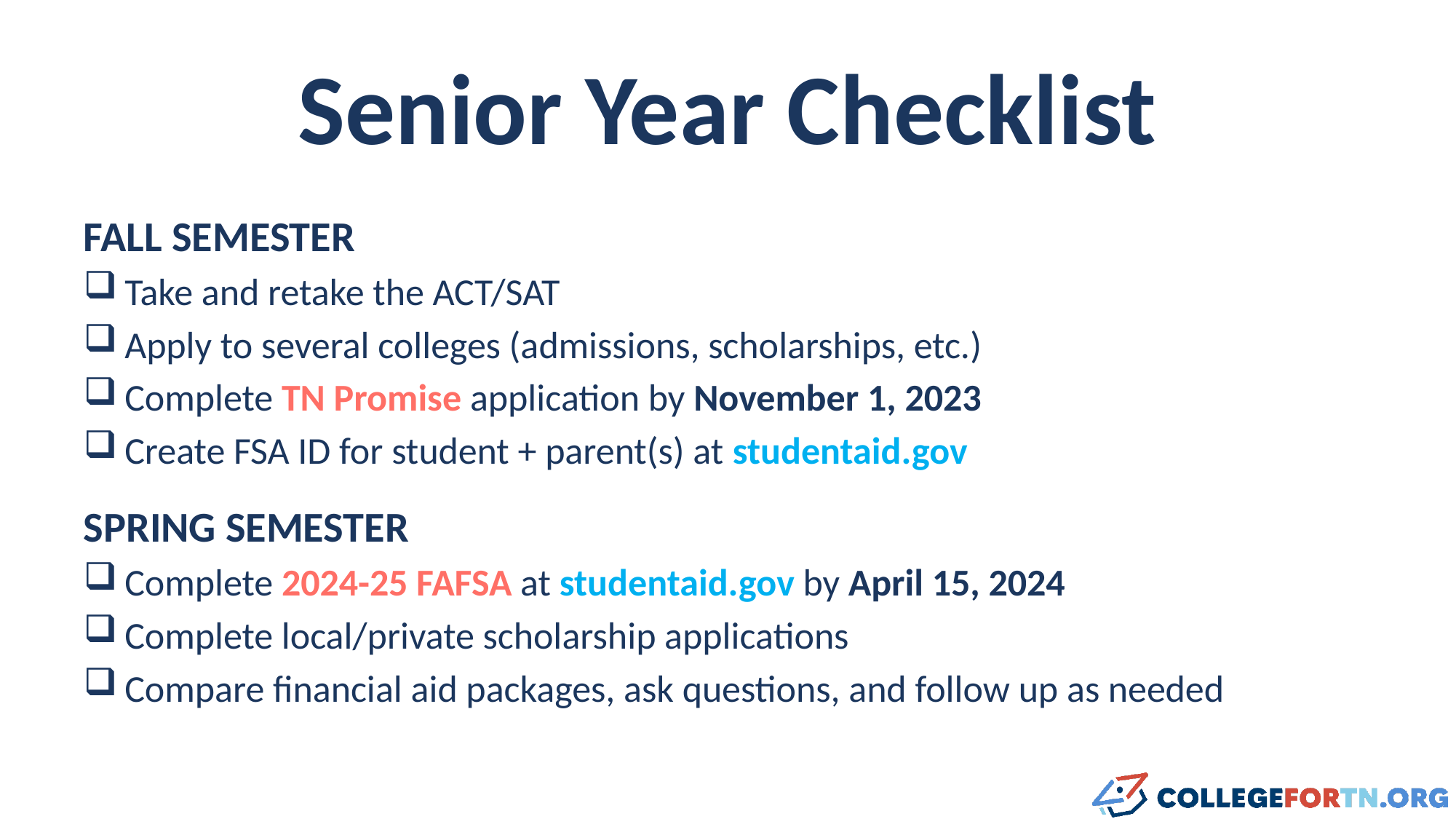

# Senior Year Checklist
Fall Semester
Take and retake the ACT/SAT
Apply to several colleges (admissions, scholarships, etc.)
Complete TN Promise application by November 1, 2023
Create FSA ID for student + parent(s) at studentaid.gov

Spring Semester
Complete 2024-25 FAFSA at studentaid.gov by April 15, 2024
Complete local/private scholarship applications
Compare financial aid packages, ask questions, and follow up as needed